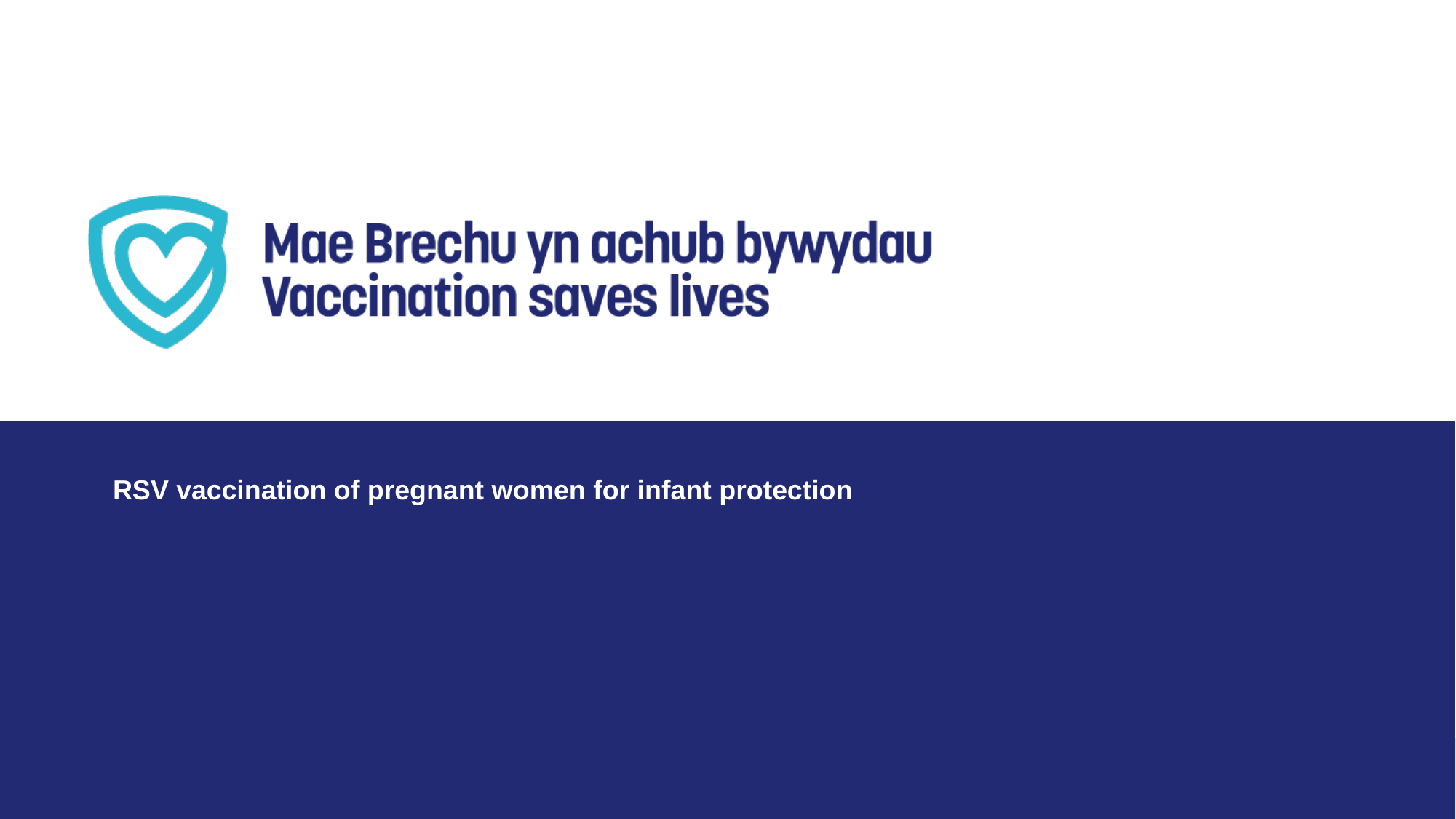

RSV vaccination of pregnant women for infant protection
15